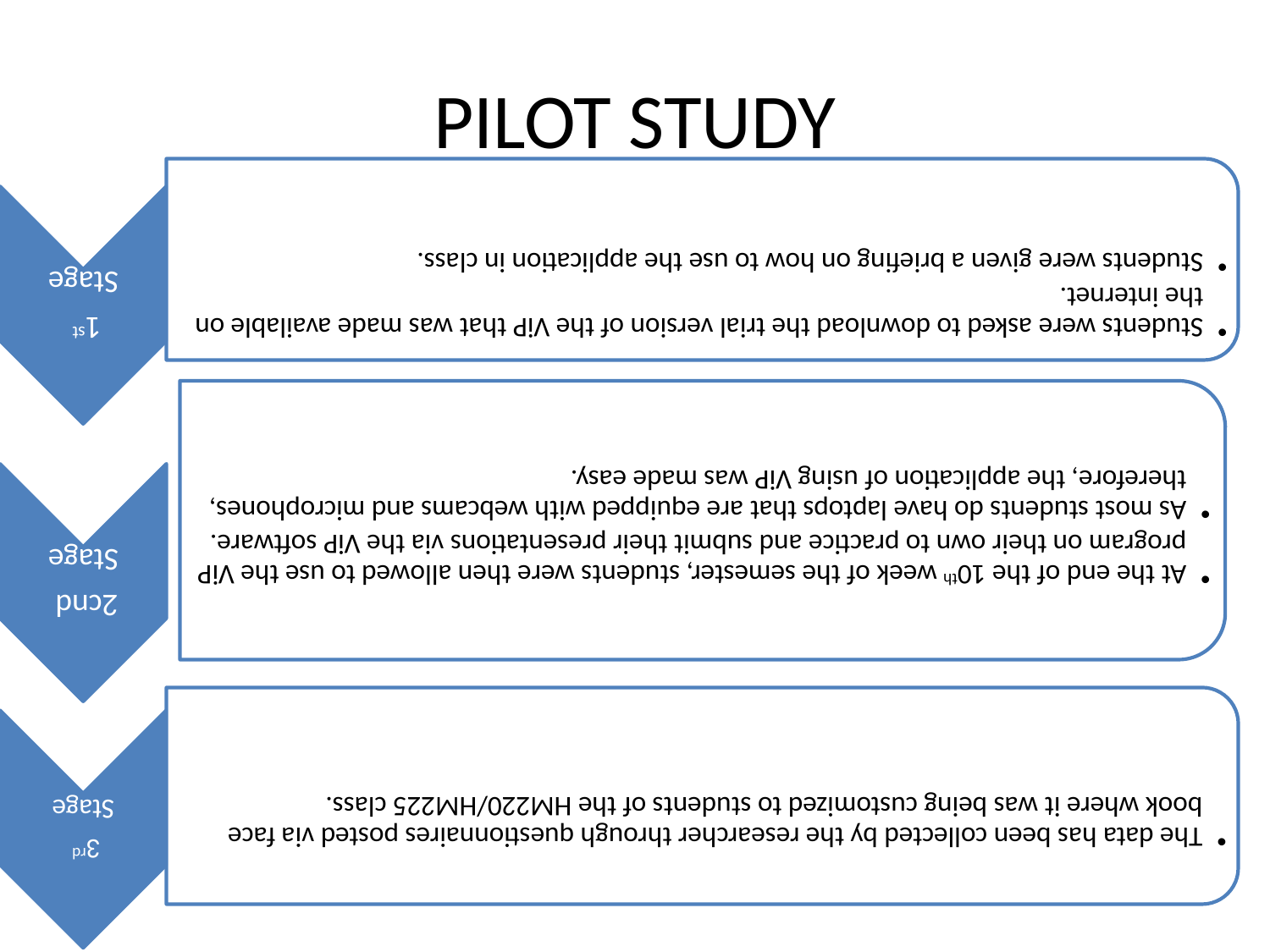

# PILOT STUDY
1st
Stage
Students were asked to download the trial version of the ViP that was made available on the internet.
Students were given a briefing on how to use the application in class.

2cnd
Stage
At the end of the 10th week of the semester, students were then allowed to use the ViP program on their own to practice and submit their presentations via the ViP software.
As most students do have laptops that are equipped with webcams and microphones, therefore, the application of using ViP was made easy.
3rd
Stage
The data has been collected by the researcher through questionnaires posted via face book where it was being customized to students of the HM220/HM225 class.